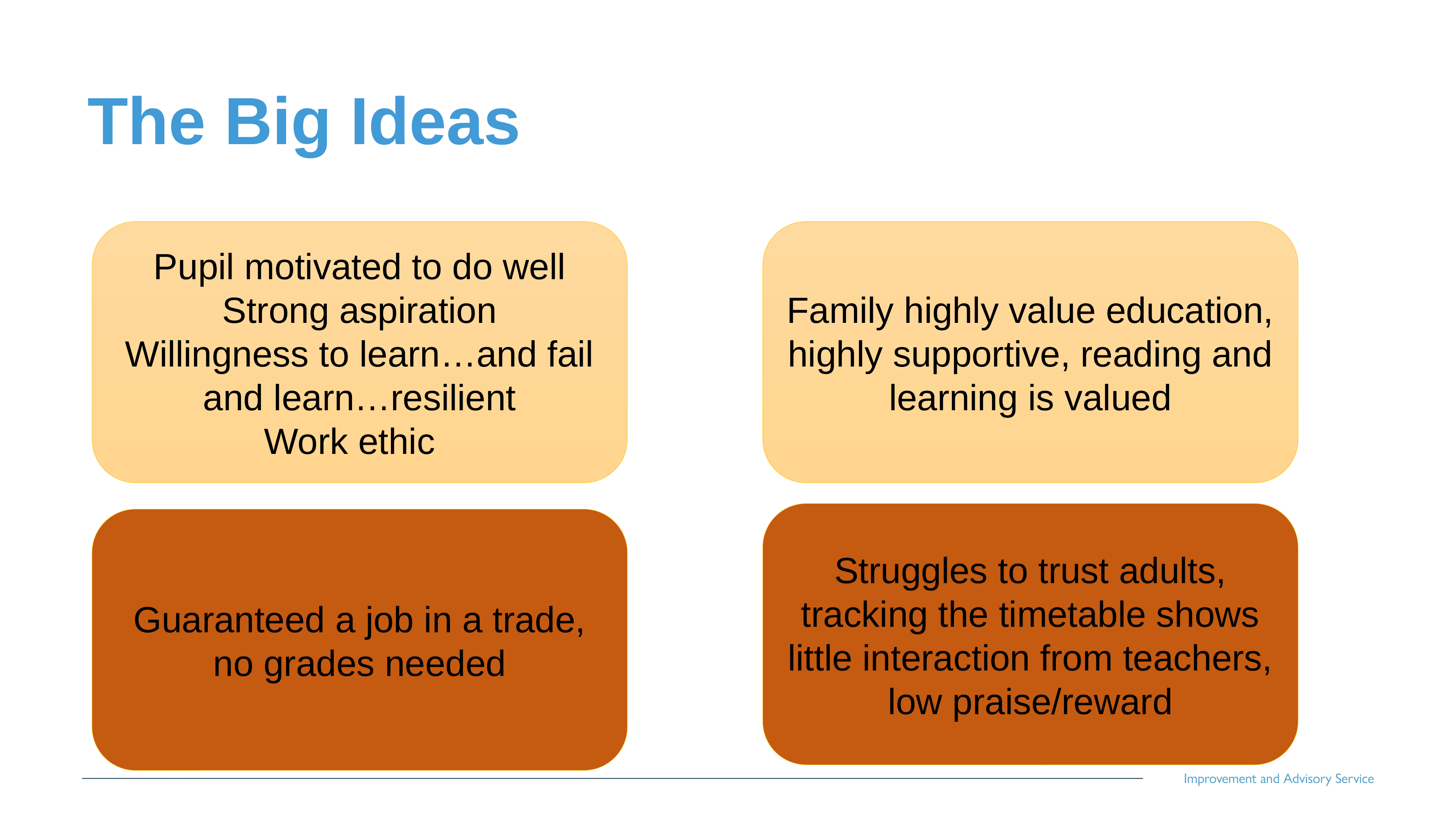

# The Big Ideas
Pupil motivated to do well
Strong aspiration
Willingness to learn…and fail and learn…resilient
Work ethic
Family highly value education, highly supportive, reading and learning is valued

Struggles to trust adults, tracking the timetable shows little interaction from teachers, low praise/reward
Guaranteed a job in a trade, no grades needed